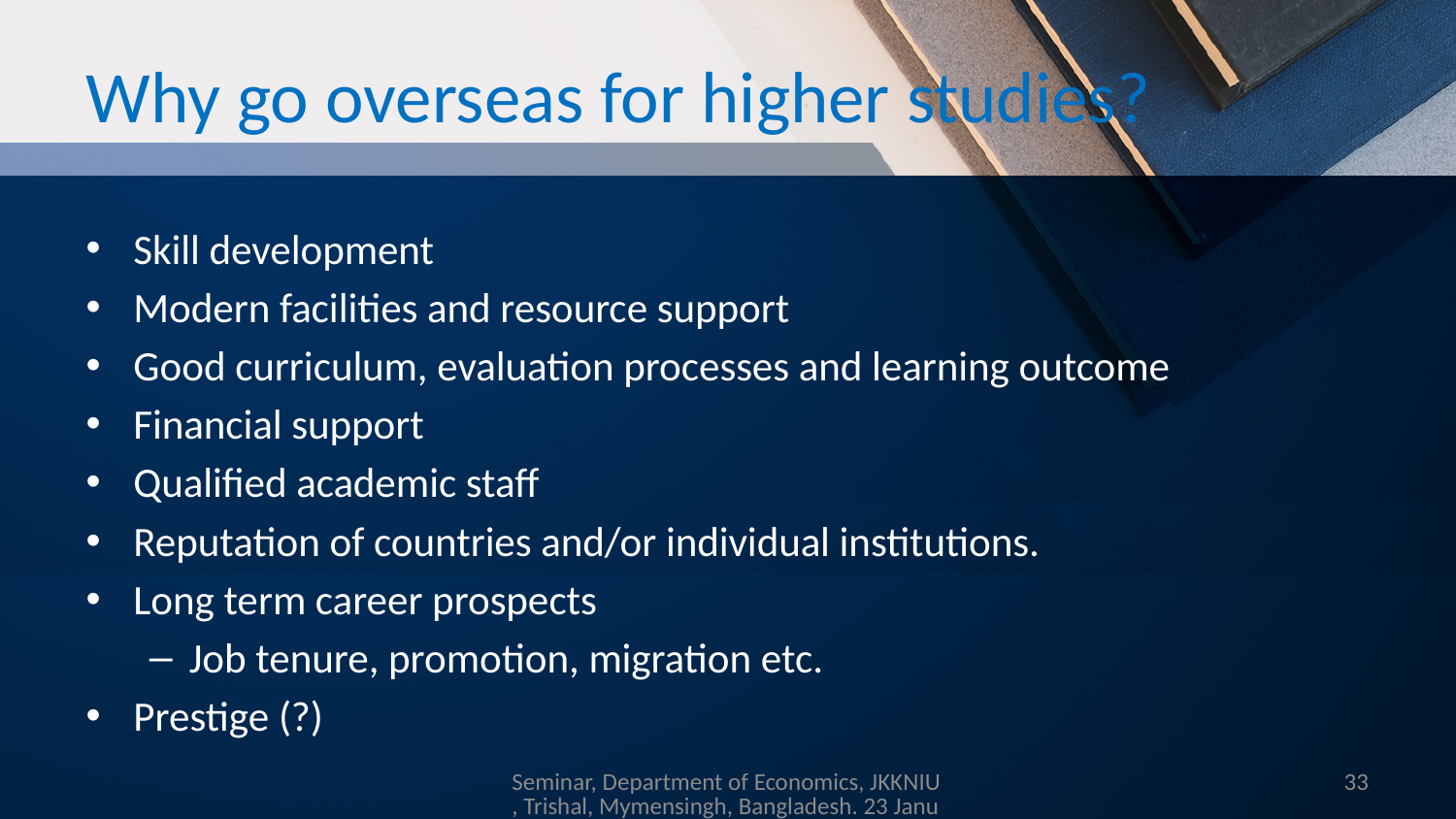

# Why go overseas for higher studies?
Skill development
Modern facilities and resource support
Good curriculum, evaluation processes and learning outcome
Financial support
Qualified academic staff
Reputation of countries and/or individual institutions.
Long term career prospects
Job tenure, promotion, migration etc.
Prestige (?)
Seminar, Department of Economics, JKKNIU, Trishal, Mymensingh, Bangladesh. 23 Januay 2019
33